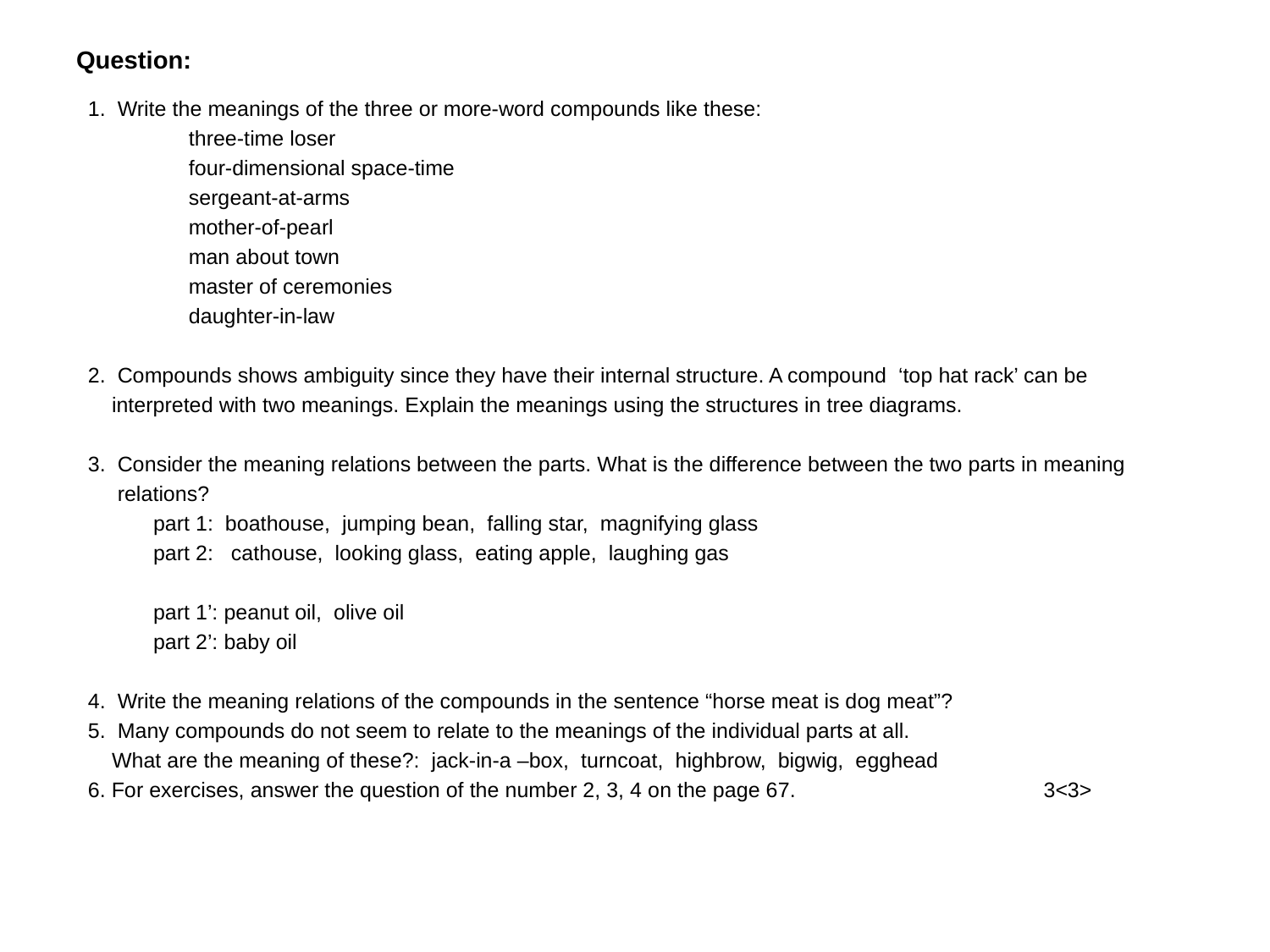

# Question:
  1.  Write the meanings of the three or more-word compounds like these:
                   three-time loser
                   four-dimensional space-time
                   sergeant-at-arms
                   mother-of-pearl
                   man about town
                   master of ceremonies
                   daughter-in-law

  2.  Compounds shows ambiguity since they have their internal structure. A compound  ‘top hat rack’ can be
      interpreted with two meanings. Explain the meanings using the structures in tree diagrams.

  3.  Consider the meaning relations between the parts. What is the difference between the two parts in meaning
       relations?
             part 1:  boathouse,  jumping bean,  falling star,  magnifying glass
             part 2:   cathouse,  looking glass,  eating apple,  laughing gas

             part 1’: peanut oil,  olive oil
             part 2’: baby oil

  4.  Write the meaning relations of the compounds in the sentence “horse meat is dog meat”?
  5.  Many compounds do not seem to relate to the meanings of the individual parts at all.
      What are the meaning of these?:  jack-in-a –box,  turncoat,  highbrow,  bigwig,  egghead
  6. For exercises, answer the question of the number 2, 3, 4 on the page 67.                                          3<3>